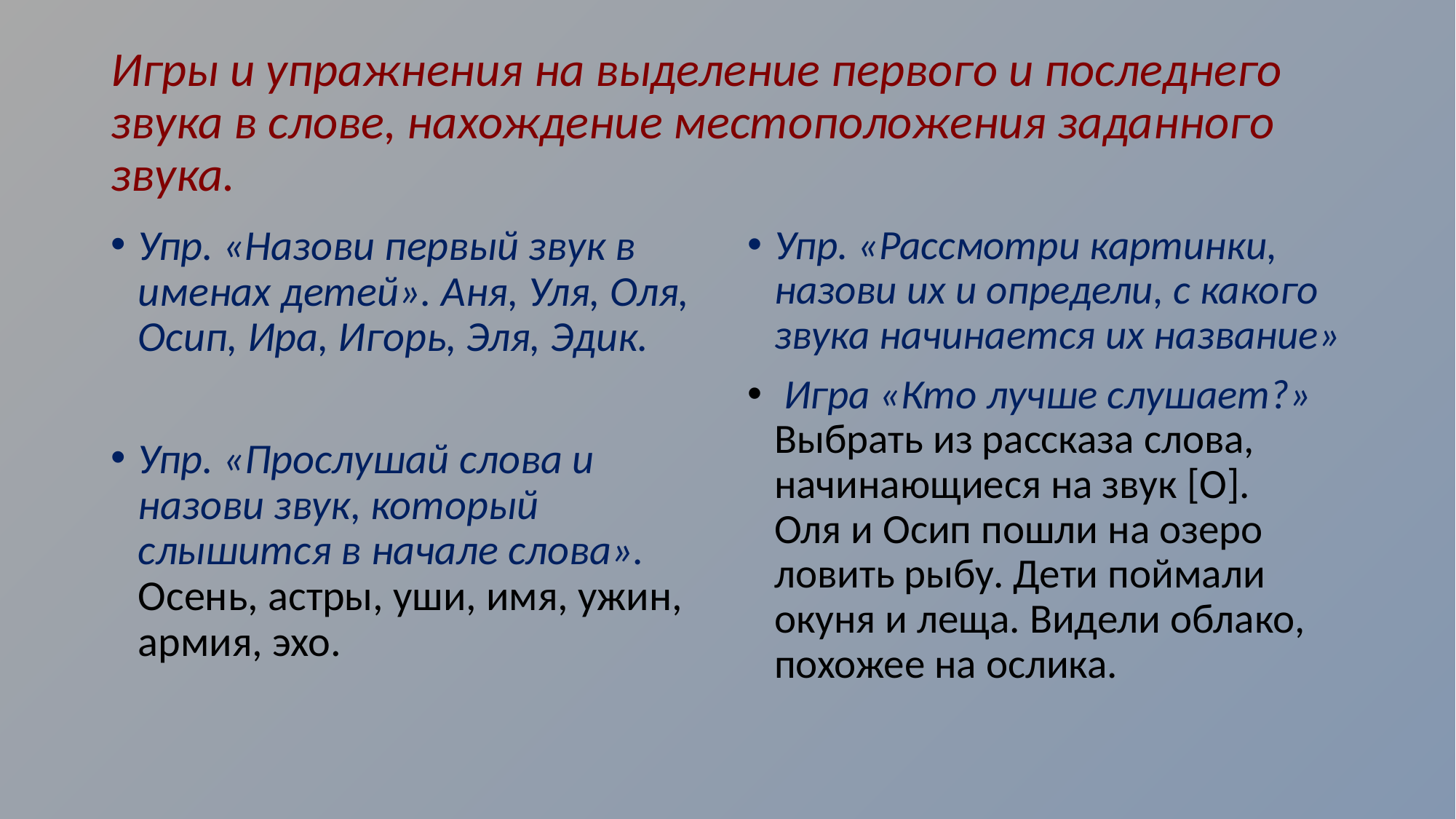

# Игры и упражнения на выделение первого и последнего звука в слове, нахождение местоположения заданного звука.
Упр. «Назови первый звук в именах детей». Аня, Уля, Оля, Осип, Ира, Игорь, Эля, Эдик.

Упр. «Прослушай слова и назови звук, который слышится в начале слова». Осень, астры, уши, имя, ужин, армия, эхо.

Упр. «Рассмотри картинки, назови их и определи, с какого звука начинается их название»
 Игра «Кто лучше слушает?» Выбрать из рассказа слова, начинающиеся на звук [О].
Оля и Осип пошли на озеро ловить рыбу. Дети поймали окуня и леща. Видели облако, похожее на ослика.